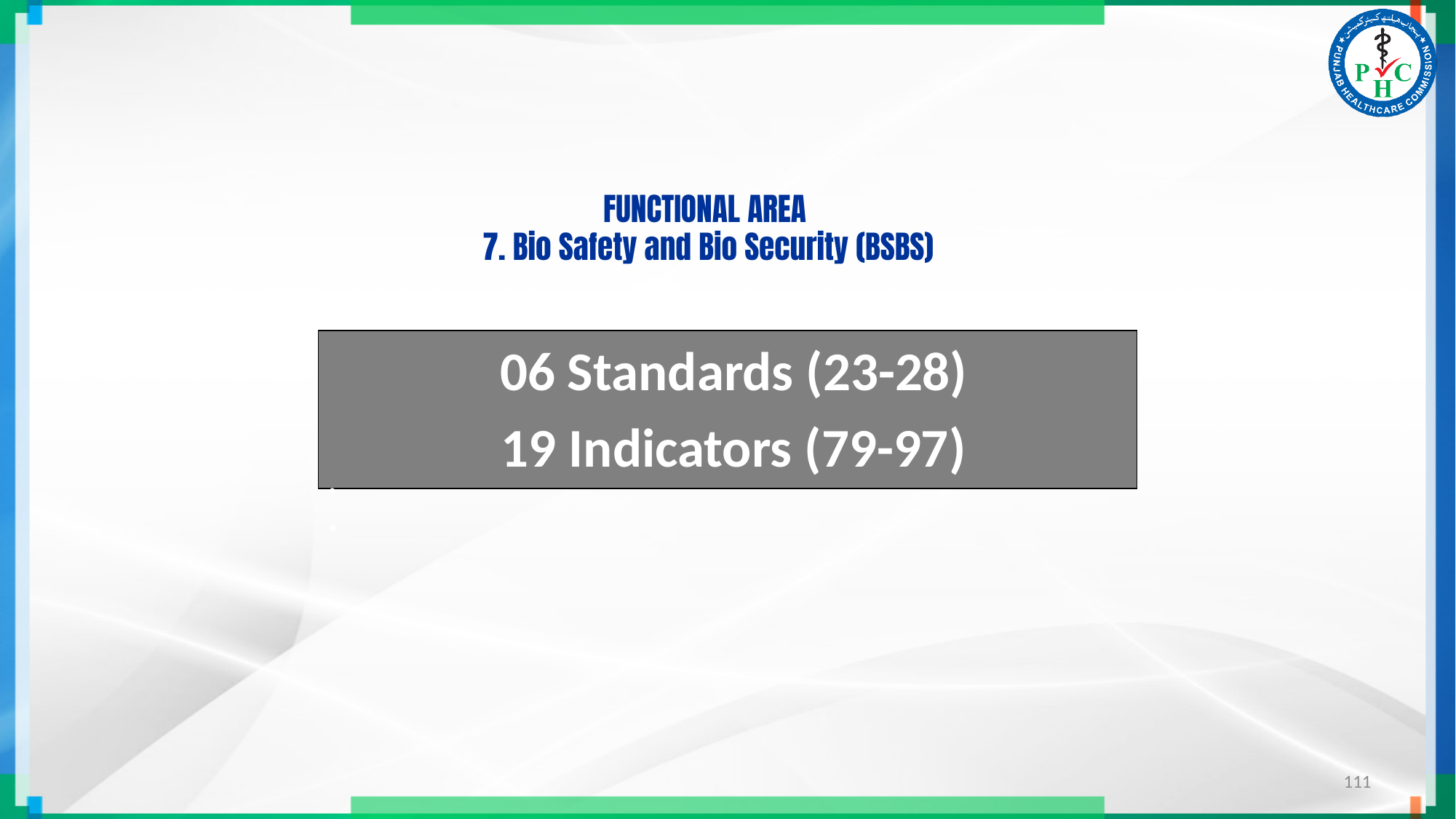

# FUNCTIONAL AREA 7. Bio Safety and Bio Security (BSBS)
 06 Standards (23-28)
 19 Indicators (79-97)

111